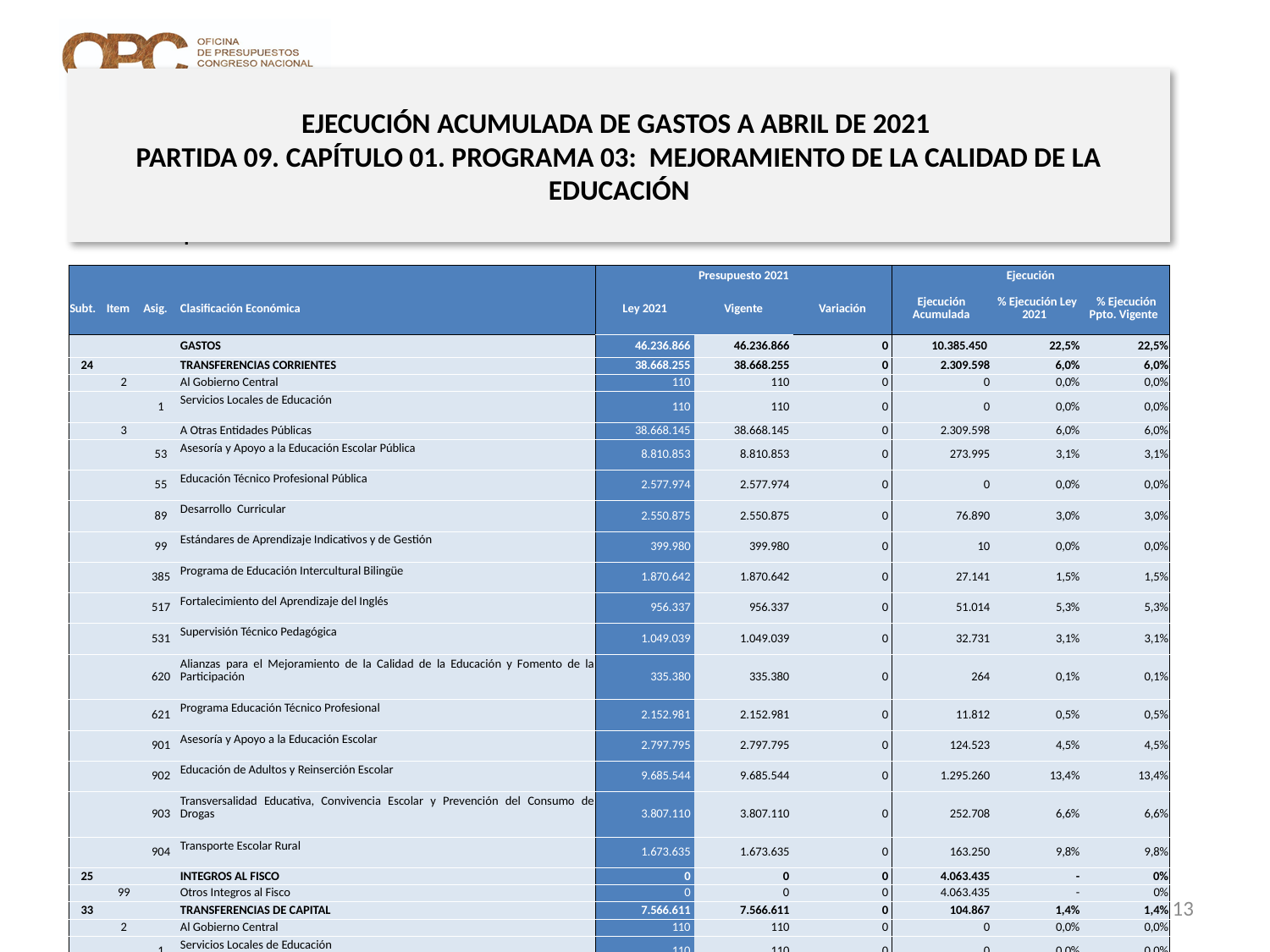

# EJECUCIÓN ACUMULADA DE GASTOS A ABRIL DE 2021 PARTIDA 09. CAPÍTULO 01. PROGRAMA 03:  MEJORAMIENTO DE LA CALIDAD DE LA EDUCACIÓN
en miles de pesos 2021
|  |  |  |  | Presupuesto 2021 |  |  | Ejecución |  |  |
| --- | --- | --- | --- | --- | --- | --- | --- | --- | --- |
| Subt. | Item | Asig. | Clasificación Económica | Ley 2021 | Vigente | Variación | Ejecución Acumulada | % Ejecución Ley 2021 | % Ejecución Ppto. Vigente |
|  |  |  | GASTOS | 46.236.866 | 46.236.866 | 0 | 10.385.450 | 22,5% | 22,5% |
| 24 |  |  | TRANSFERENCIAS CORRIENTES | 38.668.255 | 38.668.255 | 0 | 2.309.598 | 6,0% | 6,0% |
|  | 2 |  | Al Gobierno Central | 110 | 110 | 0 | 0 | 0,0% | 0,0% |
|  |  | 1 | Servicios Locales de Educación | 110 | 110 | 0 | 0 | 0,0% | 0,0% |
|  | 3 |  | A Otras Entidades Públicas | 38.668.145 | 38.668.145 | 0 | 2.309.598 | 6,0% | 6,0% |
|  |  | 53 | Asesoría y Apoyo a la Educación Escolar Pública | 8.810.853 | 8.810.853 | 0 | 273.995 | 3,1% | 3,1% |
|  |  | 55 | Educación Técnico Profesional Pública | 2.577.974 | 2.577.974 | 0 | 0 | 0,0% | 0,0% |
|  |  | 89 | Desarrollo Curricular | 2.550.875 | 2.550.875 | 0 | 76.890 | 3,0% | 3,0% |
|  |  | 99 | Estándares de Aprendizaje Indicativos y de Gestión | 399.980 | 399.980 | 0 | 10 | 0,0% | 0,0% |
|  |  | 385 | Programa de Educación Intercultural Bilingüe | 1.870.642 | 1.870.642 | 0 | 27.141 | 1,5% | 1,5% |
|  |  | 517 | Fortalecimiento del Aprendizaje del Inglés | 956.337 | 956.337 | 0 | 51.014 | 5,3% | 5,3% |
|  |  | 531 | Supervisión Técnico Pedagógica | 1.049.039 | 1.049.039 | 0 | 32.731 | 3,1% | 3,1% |
|  |  | 620 | Alianzas para el Mejoramiento de la Calidad de la Educación y Fomento de la Participación | 335.380 | 335.380 | 0 | 264 | 0,1% | 0,1% |
|  |  | 621 | Programa Educación Técnico Profesional | 2.152.981 | 2.152.981 | 0 | 11.812 | 0,5% | 0,5% |
|  |  | 901 | Asesoría y Apoyo a la Educación Escolar | 2.797.795 | 2.797.795 | 0 | 124.523 | 4,5% | 4,5% |
|  |  | 902 | Educación de Adultos y Reinserción Escolar | 9.685.544 | 9.685.544 | 0 | 1.295.260 | 13,4% | 13,4% |
|  |  | 903 | Transversalidad Educativa, Convivencia Escolar y Prevención del Consumo de Drogas | 3.807.110 | 3.807.110 | 0 | 252.708 | 6,6% | 6,6% |
|  |  | 904 | Transporte Escolar Rural | 1.673.635 | 1.673.635 | 0 | 163.250 | 9,8% | 9,8% |
| 25 |  |  | INTEGROS AL FISCO | 0 | 0 | 0 | 4.063.435 | - | 0% |
|  | 99 |  | Otros Integros al Fisco | 0 | 0 | 0 | 4.063.435 | - | 0% |
| 33 |  |  | TRANSFERENCIAS DE CAPITAL | 7.566.611 | 7.566.611 | 0 | 104.867 | 1,4% | 1,4% |
|  | 2 |  | Al Gobierno Central | 110 | 110 | 0 | 0 | 0,0% | 0,0% |
|  |  | 1 | Servicios Locales de Educación | 110 | 110 | 0 | 0 | 0,0% | 0,0% |
|  | 3 |  | A Otras Entidades Públicas | 7.566.501 | 7.566.501 | 0 | 104.867 | 1,4% | 1,4% |
|  |  | 105 | Equipamiento de Establecimientos de Educación Técnico - Profesional | 7.566.501 | 7.566.501 | 0 | 104.867 | 1,4% | 1,4% |
| 34 |  |  | SERVICIO DE LA DEUDA | 1.000 | 1.000 | 0 | 3.907.550 | 390755,0% | 390755,0% |
|  | 7 |  | Deuda Flotante | 1.000 | 1.000 | 0 | 3.907.550 | 390755,0% | 390755,0% |
| 35 |  |  | SALDO FINAL DE CAJA | 1.000 | 1.000 | 0 | 0 | 0,0% | 0,0% |
13